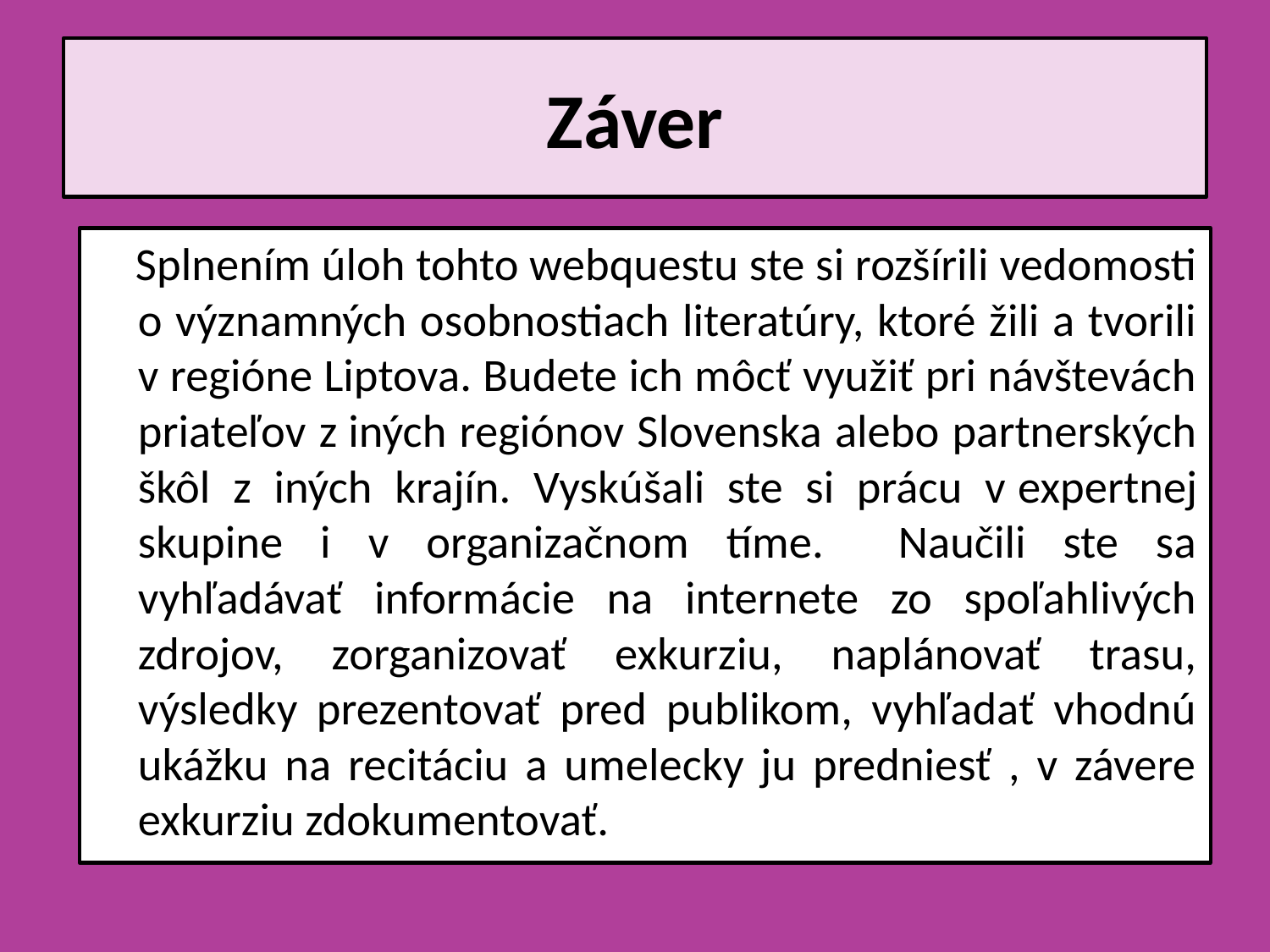

# Záver
    Splnením úloh tohto webquestu ste si rozšírili vedomosti o významných osobnostiach literatúry, ktoré žili a tvorili v regióne Liptova. Budete ich môcť využiť pri návštevách priateľov z iných regiónov Slovenska alebo partnerských škôl z iných krajín. Vyskúšali ste si prácu v expertnej skupine i v organizačnom tíme.  Naučili ste sa vyhľadávať informácie na internete zo spoľahlivých zdrojov, zorganizovať exkurziu, naplánovať trasu, výsledky prezentovať pred publikom, vyhľadať vhodnú ukážku na recitáciu a umelecky ju predniesť , v závere exkurziu zdokumentovať.